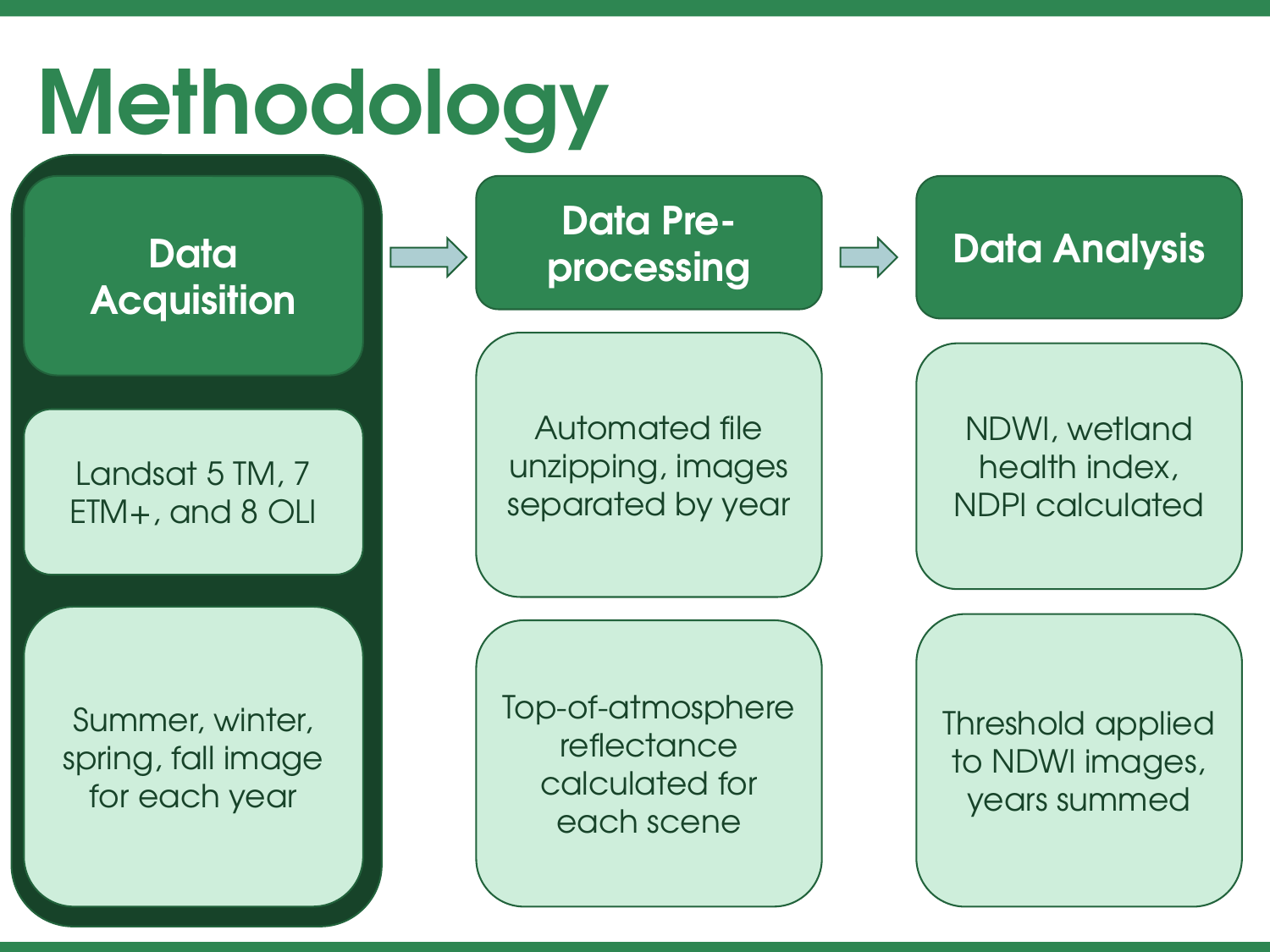

Methodology

Data Acquisition
Landsat 5 TM, 7 ETM+, and 8 OLI
Summer, winter, spring, fall image for each year
Data Pre-processing
Automated file unzipping, images separated by year
Top-of-atmosphere reflectance calculated for each scene
Data Analysis
NDWI, wetland health index, NDPI calculated
Threshold applied to NDWI images, years summed